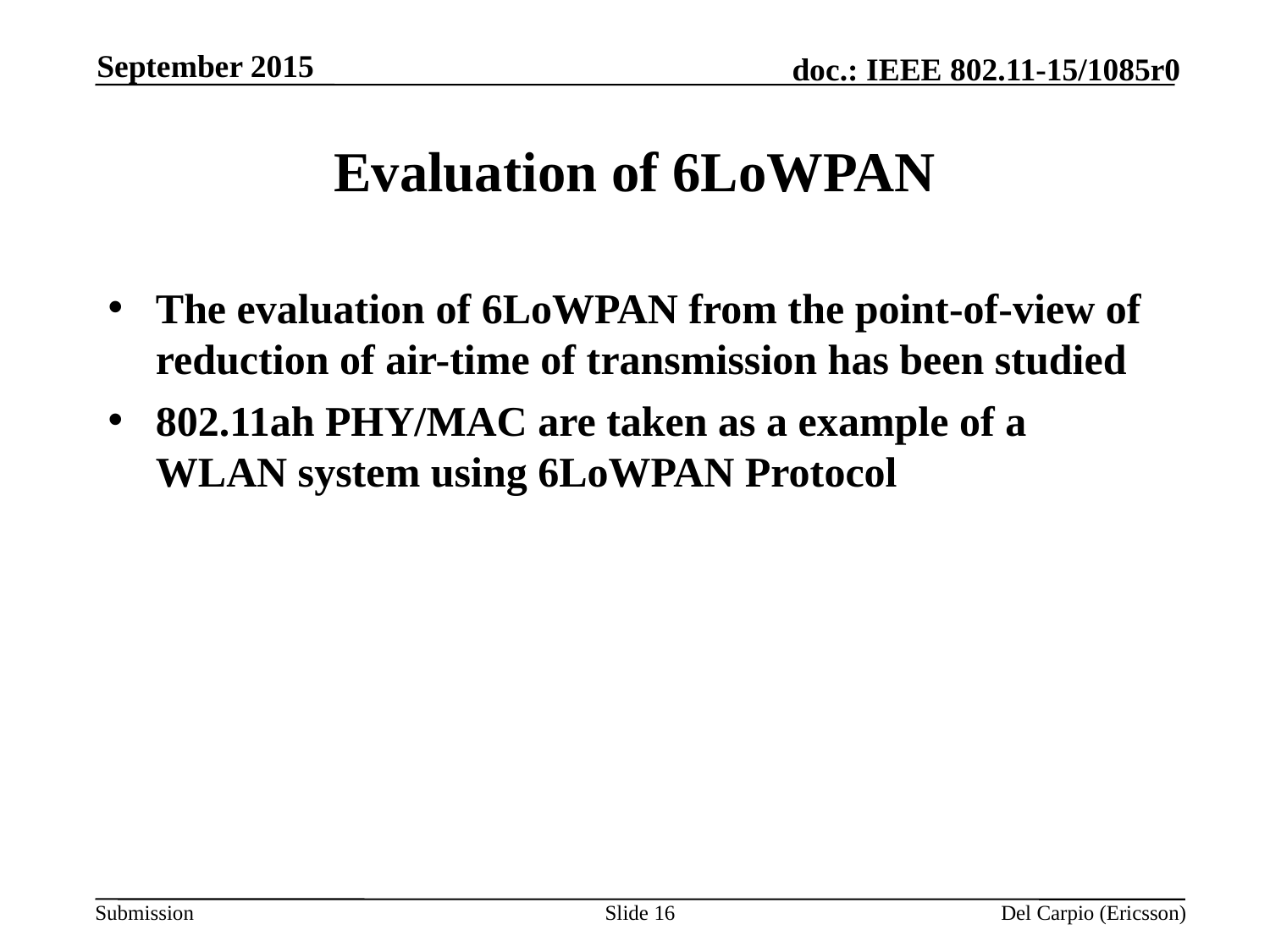

September 2015
# Evaluation of 6LoWPAN
The evaluation of 6LoWPAN from the point-of-view of reduction of air-time of transmission has been studied
802.11ah PHY/MAC are taken as a example of a WLAN system using 6LoWPAN Protocol
Slide 16
Del Carpio (Ericsson)